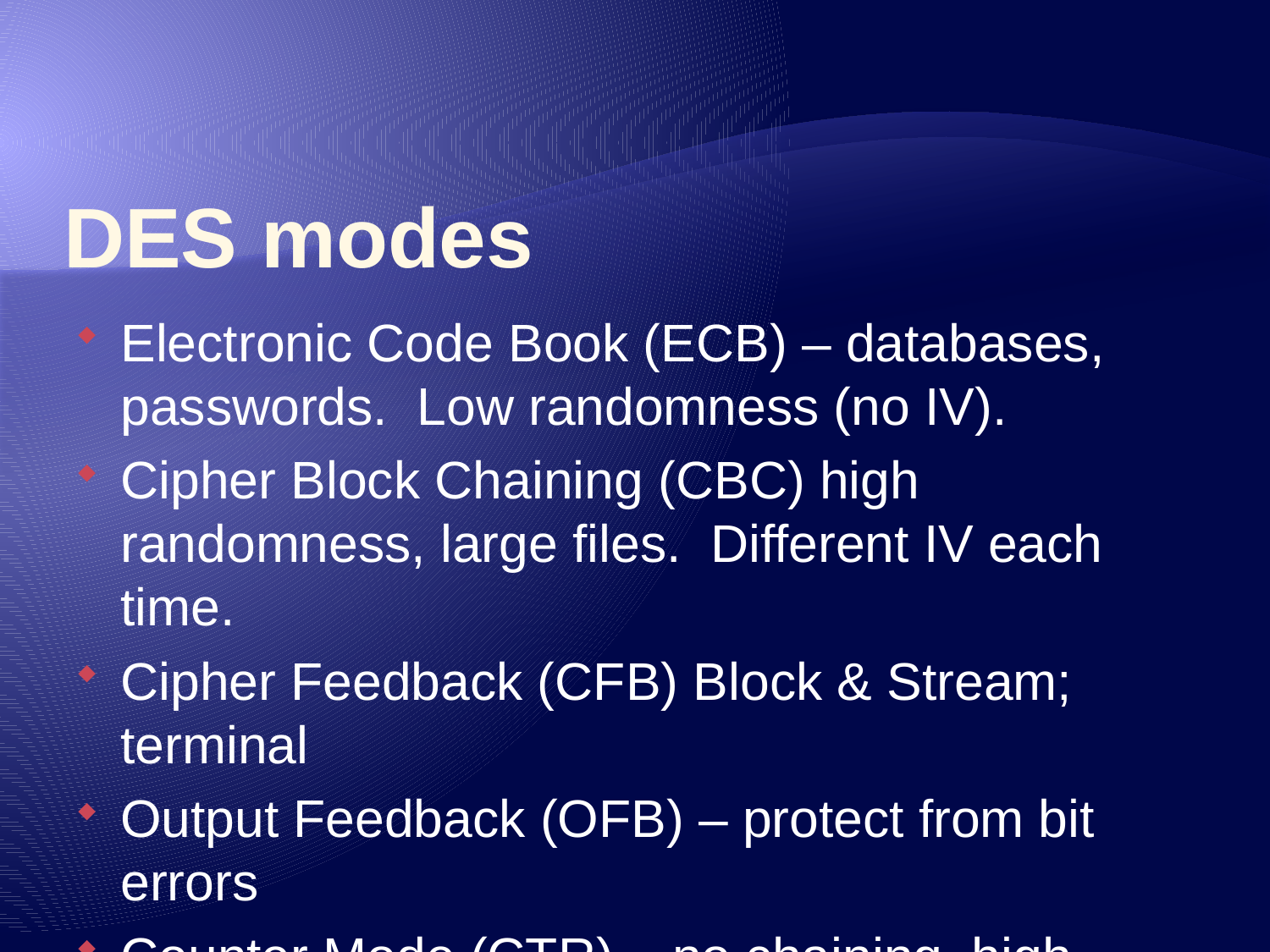

# DES modes
Electronic Code Book (ECB) – databases, passwords.  Low randomness (no IV).
Cipher Block Chaining (CBC) high randomness, large files.  Different IV each time.
Cipher Feedback (CFB) Block & Stream; terminal
Output Feedback (OFB) – protect from bit errors
Counter Mode (CTR) – no chaining, high performance, parallel encryption.